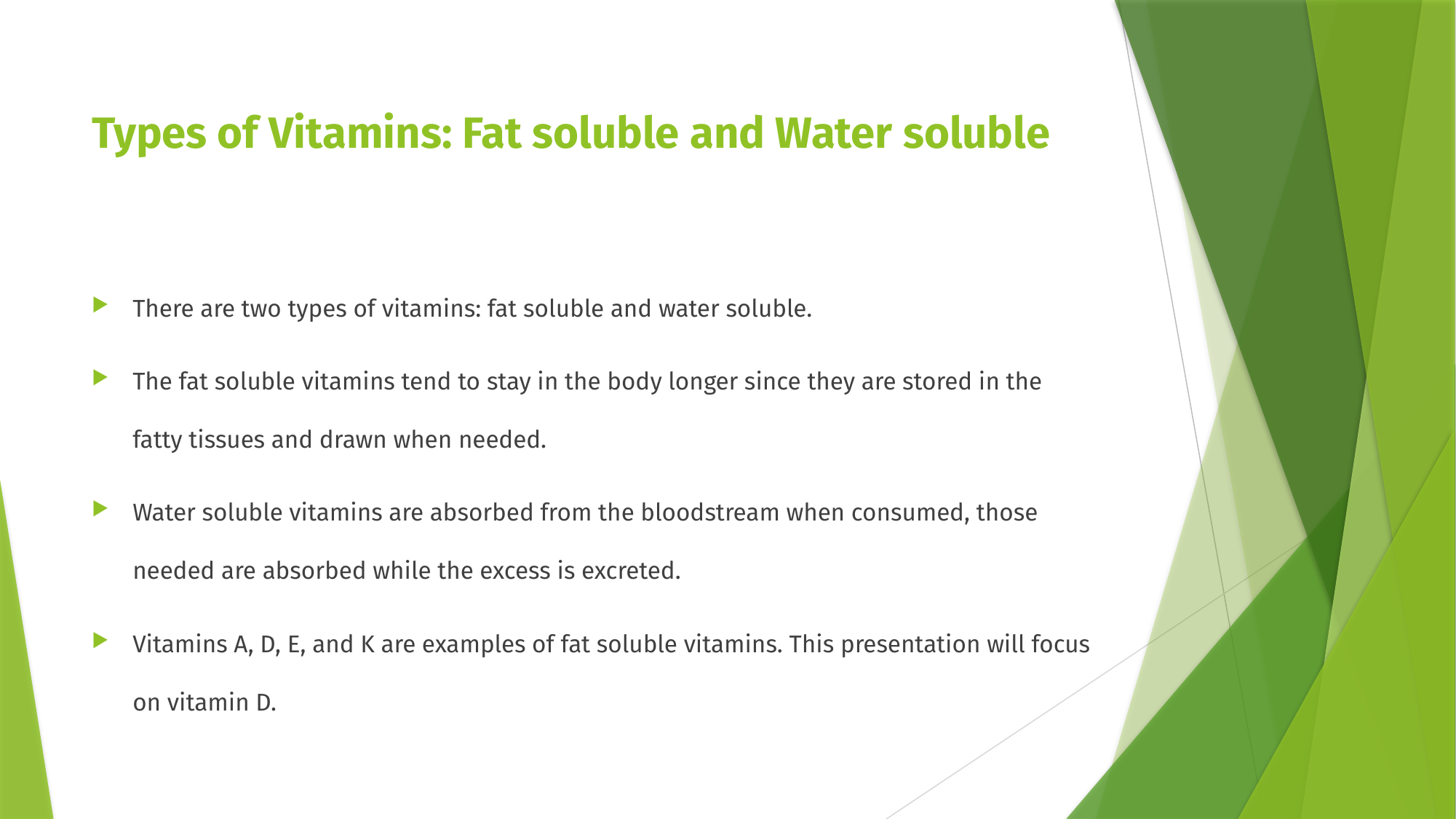

# Types of Vitamins: Fat soluble and Water soluble
There are two types of vitamins: fat soluble and water soluble.
The fat soluble vitamins tend to stay in the body longer since they are stored in the fatty tissues and drawn when needed.
Water soluble vitamins are absorbed from the bloodstream when consumed, those needed are absorbed while the excess is excreted.
Vitamins A, D, E, and K are examples of fat soluble vitamins. This presentation will focus on vitamin D.